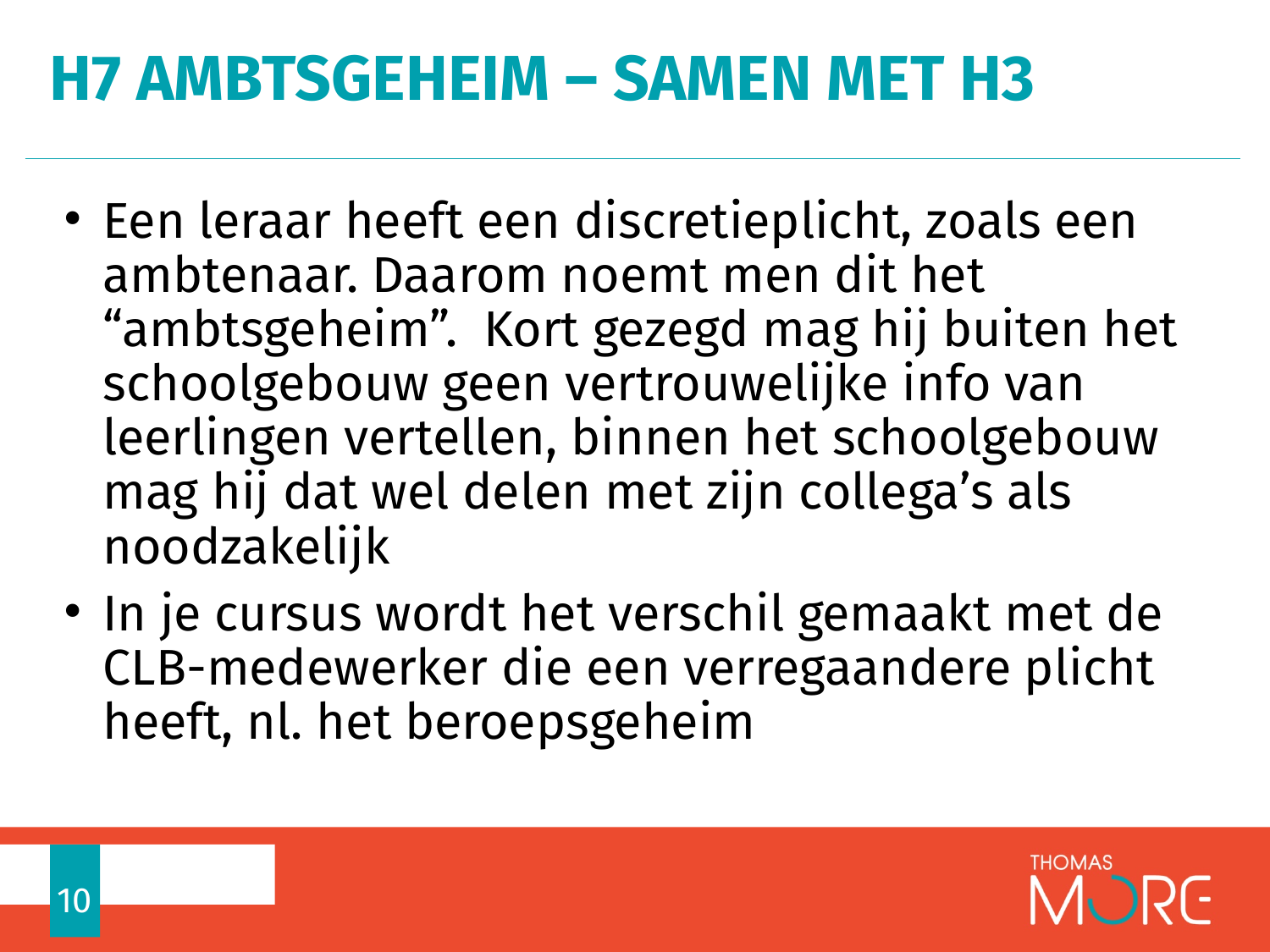

# H7 Ambtsgeheim – samen met H3
Een leraar heeft een discretieplicht, zoals een ambtenaar. Daarom noemt men dit het “ambtsgeheim”.  Kort gezegd mag hij buiten het schoolgebouw geen vertrouwelijke info van leerlingen vertellen, binnen het schoolgebouw mag hij dat wel delen met zijn collega’s als noodzakelijk
In je cursus wordt het verschil gemaakt met de CLB-medewerker die een verregaandere plicht heeft, nl. het beroepsgeheim
10